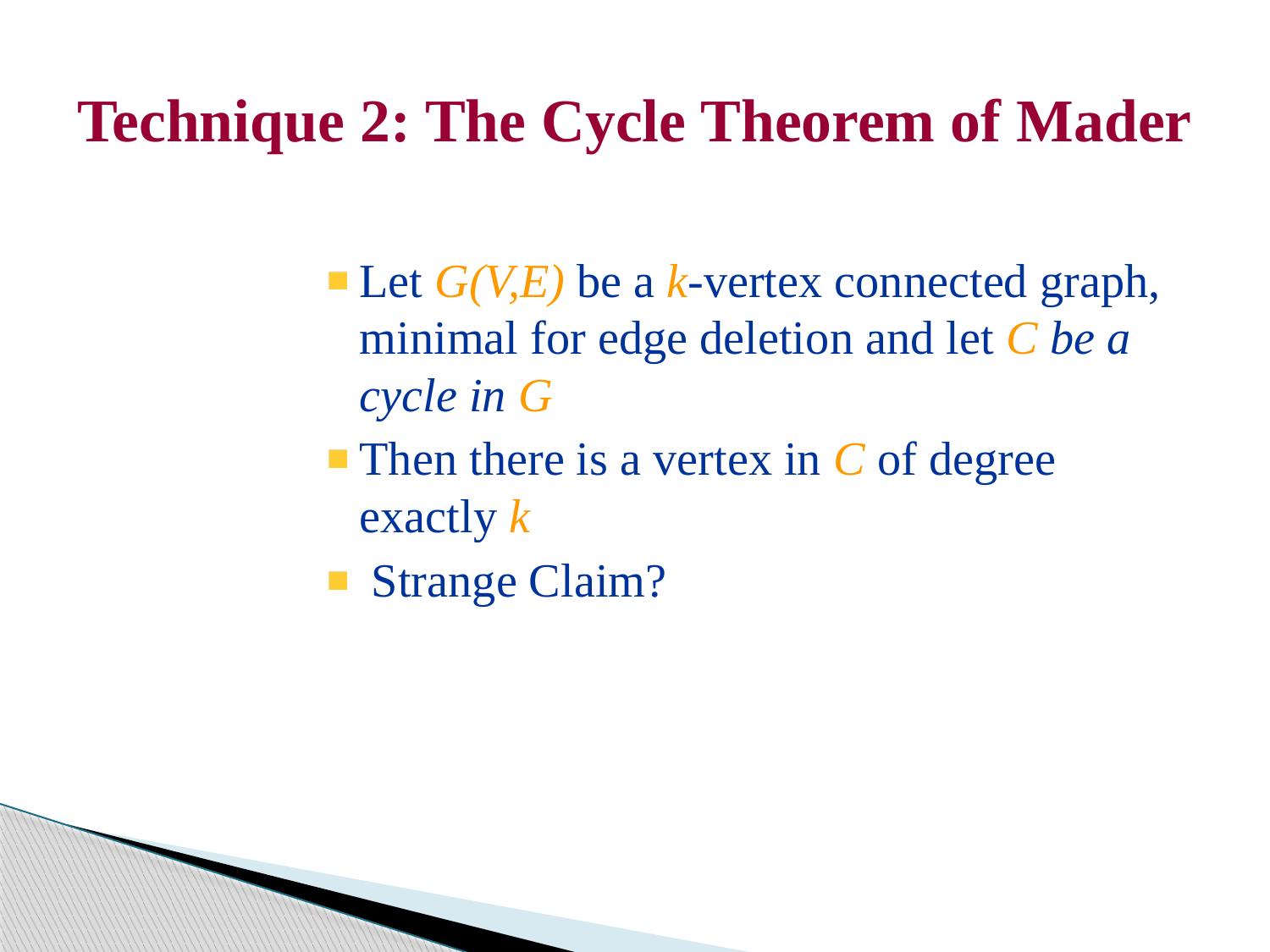

# Technique 2: The Cycle Theorem of Mader
Let G(V,E) be a k-vertex connected graph, minimal for edge deletion and let C be a cycle in G
Then there is a vertex in C of degree exactly k
 Strange Claim?